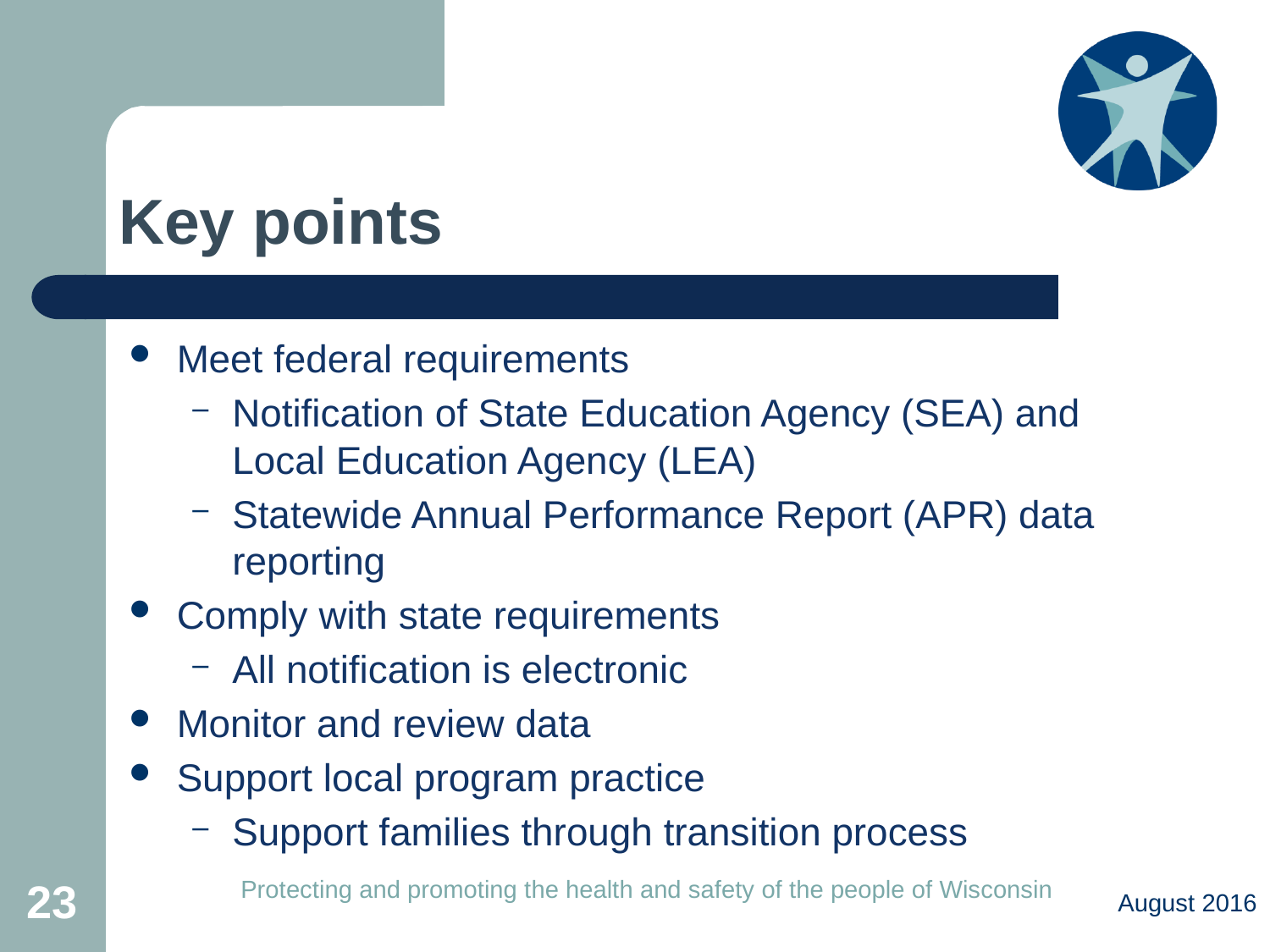

# Key points
Meet federal requirements
Notification of State Education Agency (SEA) and Local Education Agency (LEA)
Statewide Annual Performance Report (APR) data reporting
Comply with state requirements
All notification is electronic
Monitor and review data
Support local program practice
Support families through transition process
August 2016
23
Protecting and promoting the health and safety of the people of Wisconsin